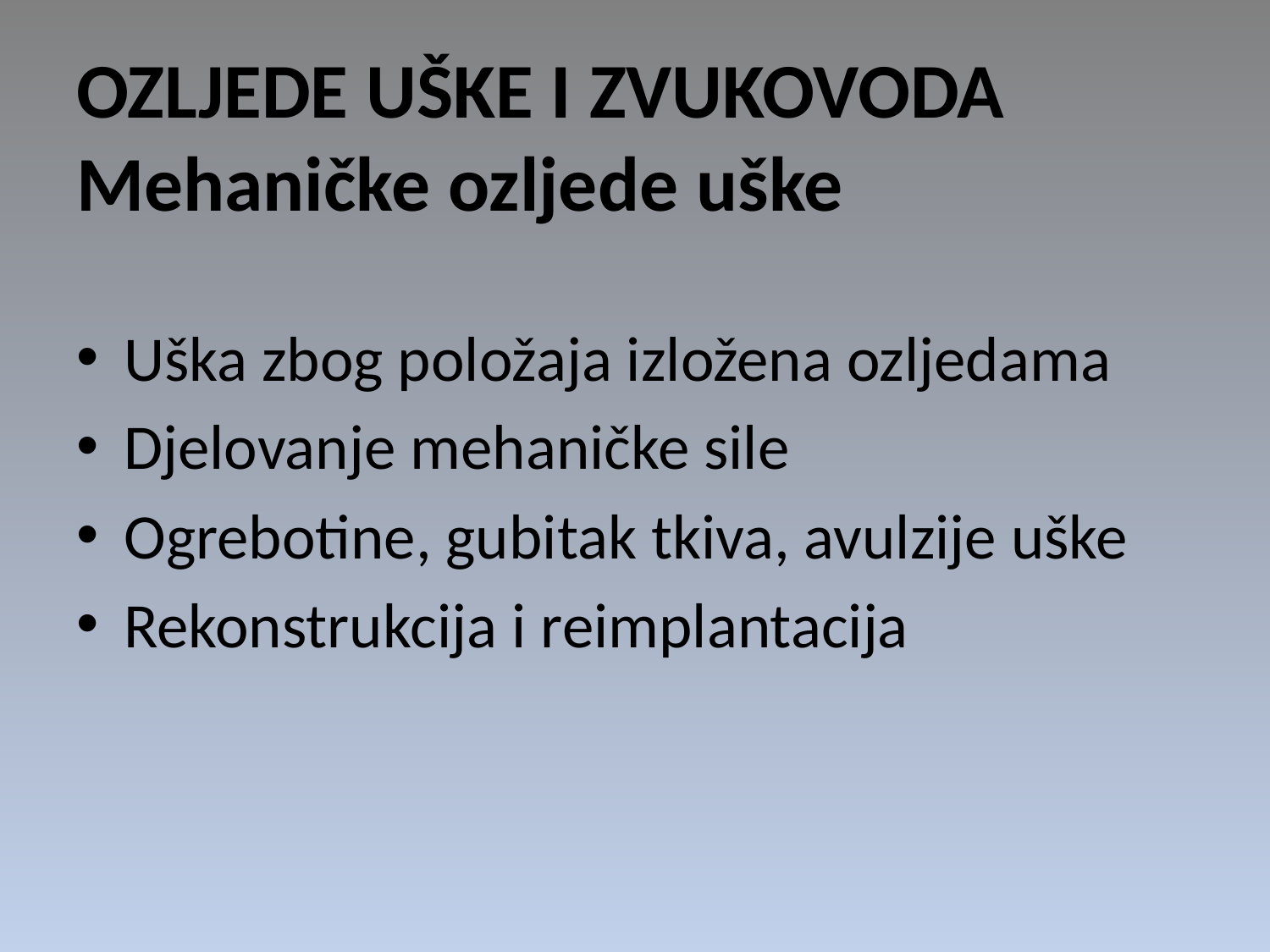

# OZLJEDE UŠKE I ZVUKOVODA Mehaničke ozljede uške

Uška zbog položaja izložena ozljedama
Djelovanje mehaničke sile
Ogrebotine, gubitak tkiva, avulzije uške
Rekonstrukcija i reimplantacija